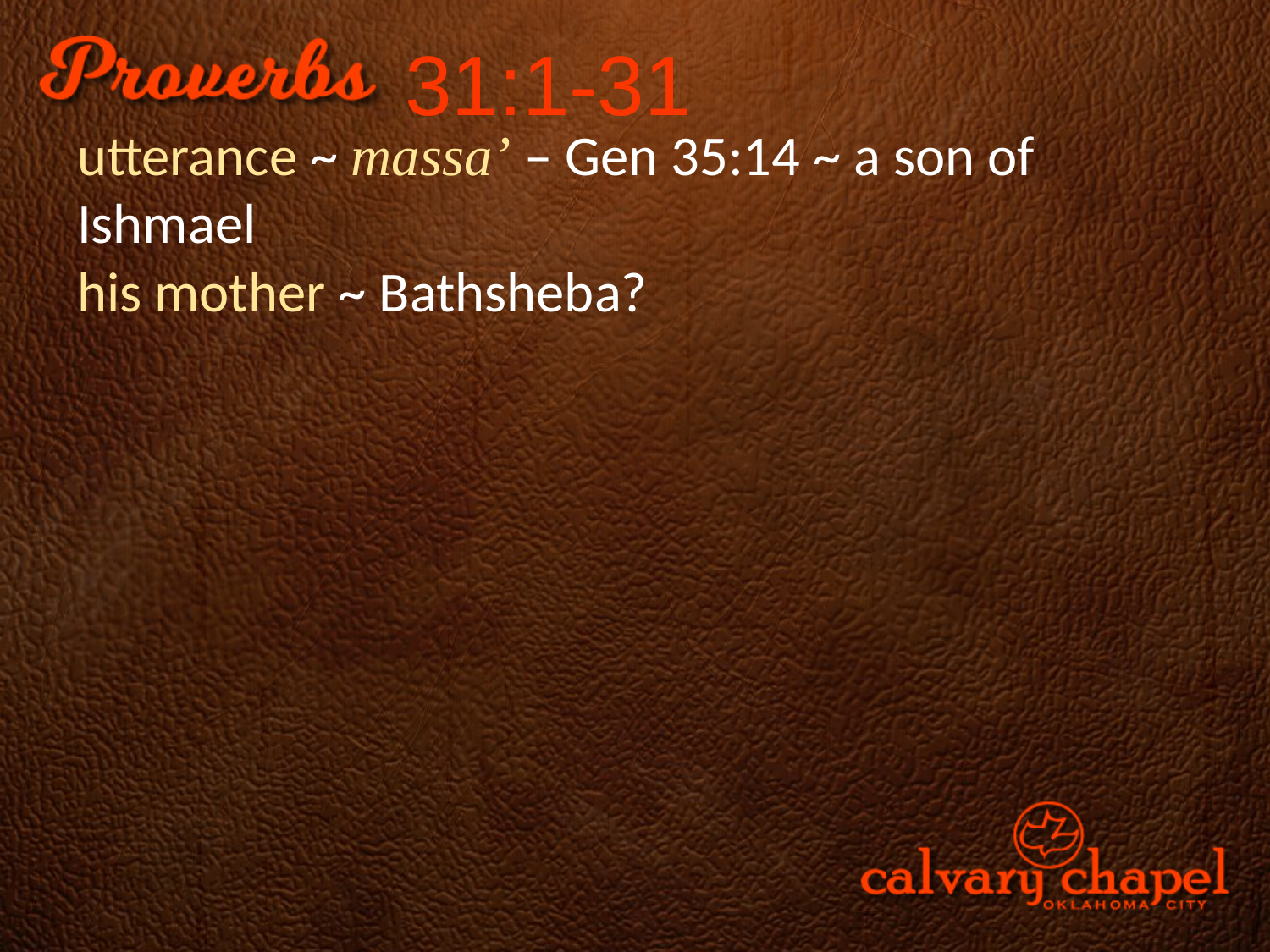

31:1-31
utterance ~ massa’ – Gen 35:14 ~ a son of Ishmael
his mother ~ Bathsheba?